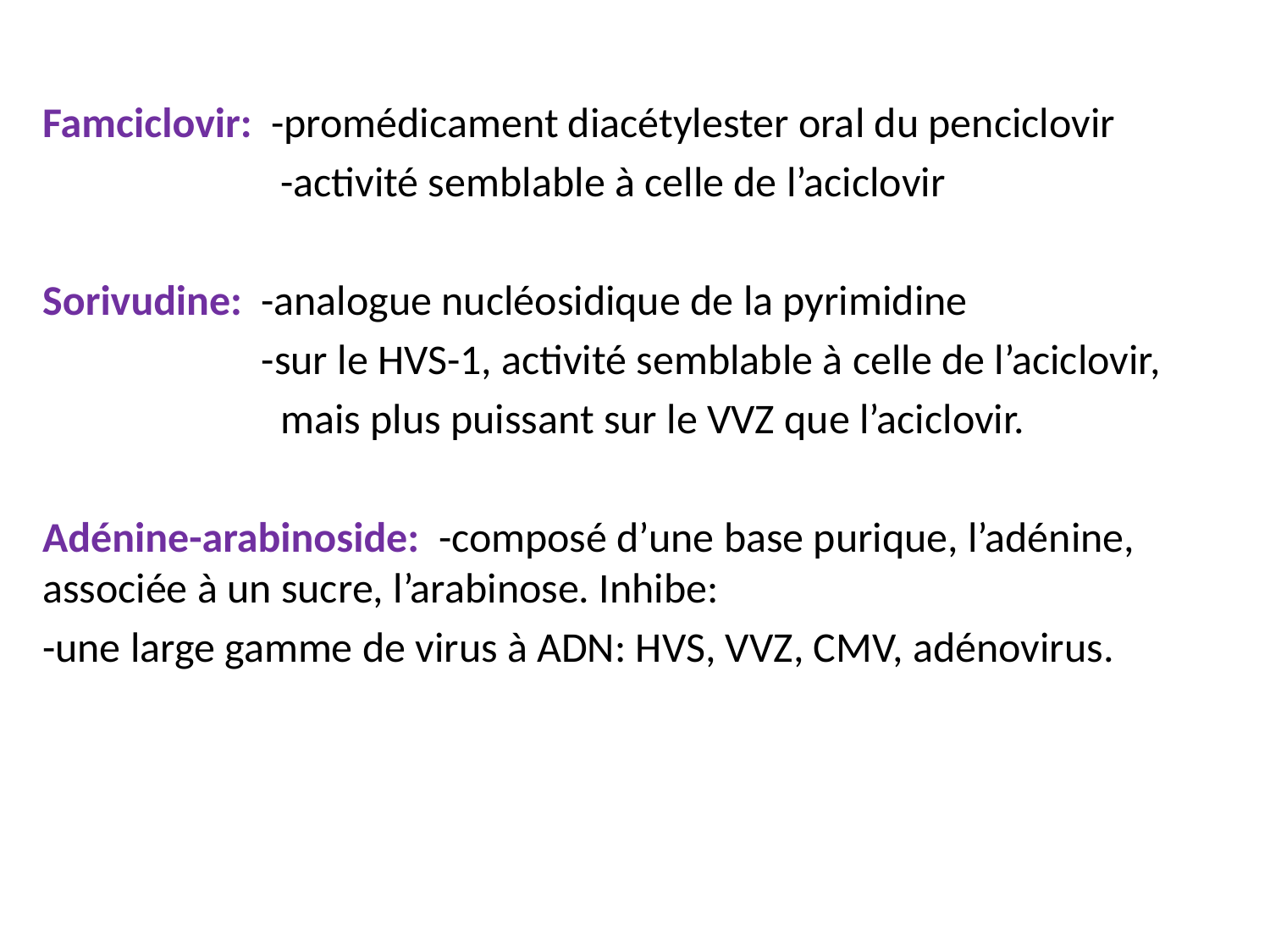

Famciclovir:  -promédicament diacétylester oral du penciclovir
                         -activité semblable à celle de l’aciclovir

Sorivudine:  -analogue nucléosidique de la pyrimidine
                       -sur le HVS-1, activité semblable à celle de l’aciclovir,
                         mais plus puissant sur le VVZ que l’aciclovir.

Adénine-arabinoside:  -composé d’une base purique, l’adénine, associée à un sucre, l’arabinose. Inhibe:
-une large gamme de virus à ADN: HVS, VVZ, CMV, adénovirus.